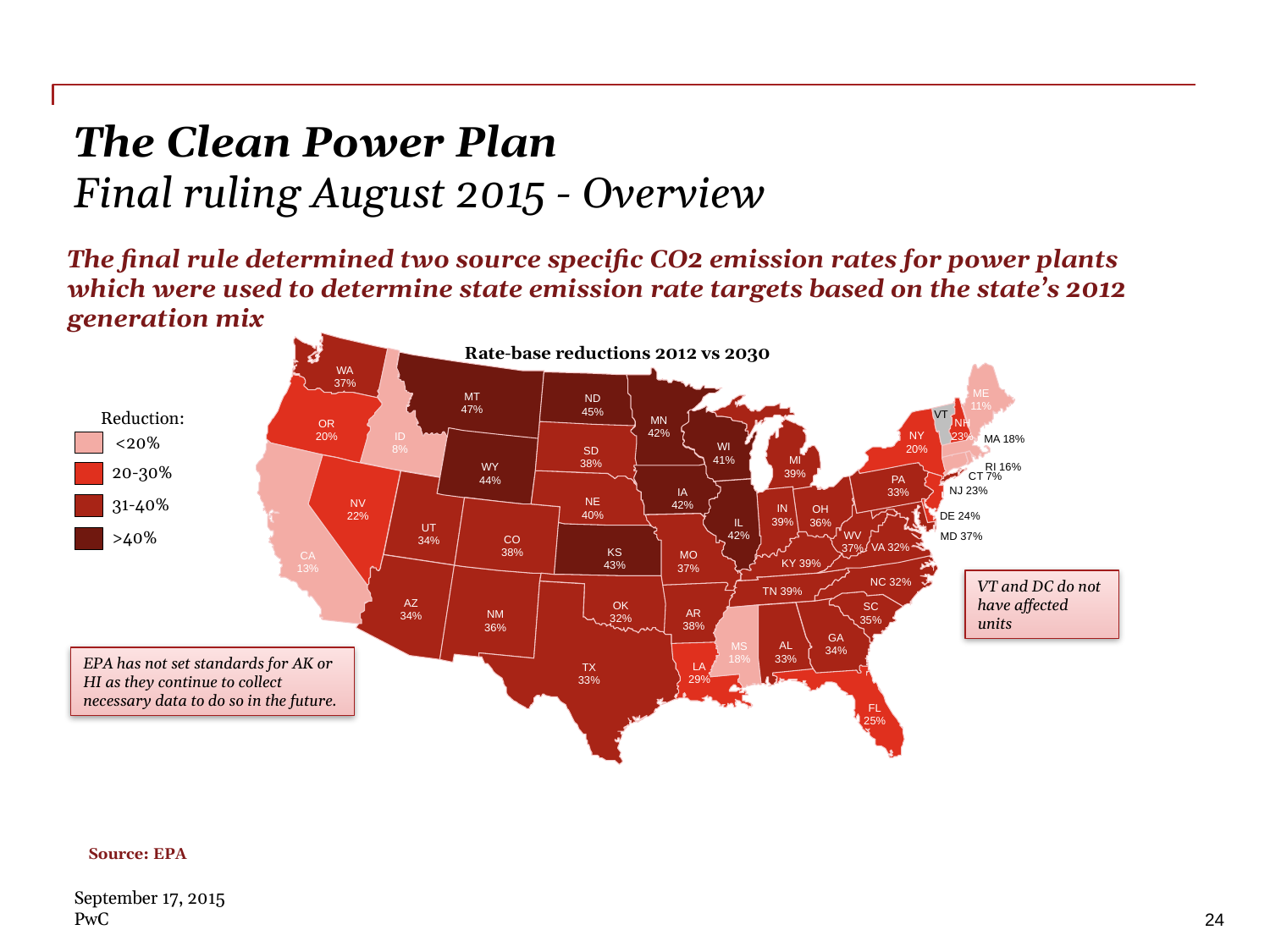

The Clean Power Plan
Final ruling August 2015 - Overview
# The final rule determined two source specific CO2 emission rates for power plants which were used to determine state emission rate targets based on the state’s 2012 generation mix

The target emission rate for fossil steam generators and for gas combined cycles were applied to each state based on the 2012 generation mix (% of fossil steam generation and % of NGCC generation out of total fossil fuel generation)
Therefore, states with more fossil steam generation as a percent of total fossil fuel generation have a higher percent of rate-based reductions.

Rate-base reductions 2012 vs 2030

WA
37%

ME
11%
MT
47%
ND
45%

Reduction:
VT

MN
42%
NH
23%
OR
20%

NY
20%
ID
8%
<20%

MA 18%

WI
41%

SD
38%

MI
39%

RI 16%
WY
44%
20-30%

CT 7%

PA
33%

NJ 23%
IA
42%

31-40%
NE
40%

NV
22%

IN
39%
OH
36%
DE 24%

IL
42%
UT
34%

>40%

WV
37%
MD 37%

CO
38%
VA 32%
KS
43%
MO
37%
CA
13%

KY 39%

VT and DC do not have affected units

NC 32%

TN 39%

AZ
34%
OK
32%

SC
35%

AR
38%
NM
36%
GA
34%
AL
33%
MS
18%

EPA has not set standards for AK or HI as they continue to collect necessary data to do so in the future.
LA
29%
TX
33%

FL
25%
Source: EPA
September 17, 2015
PwC
24